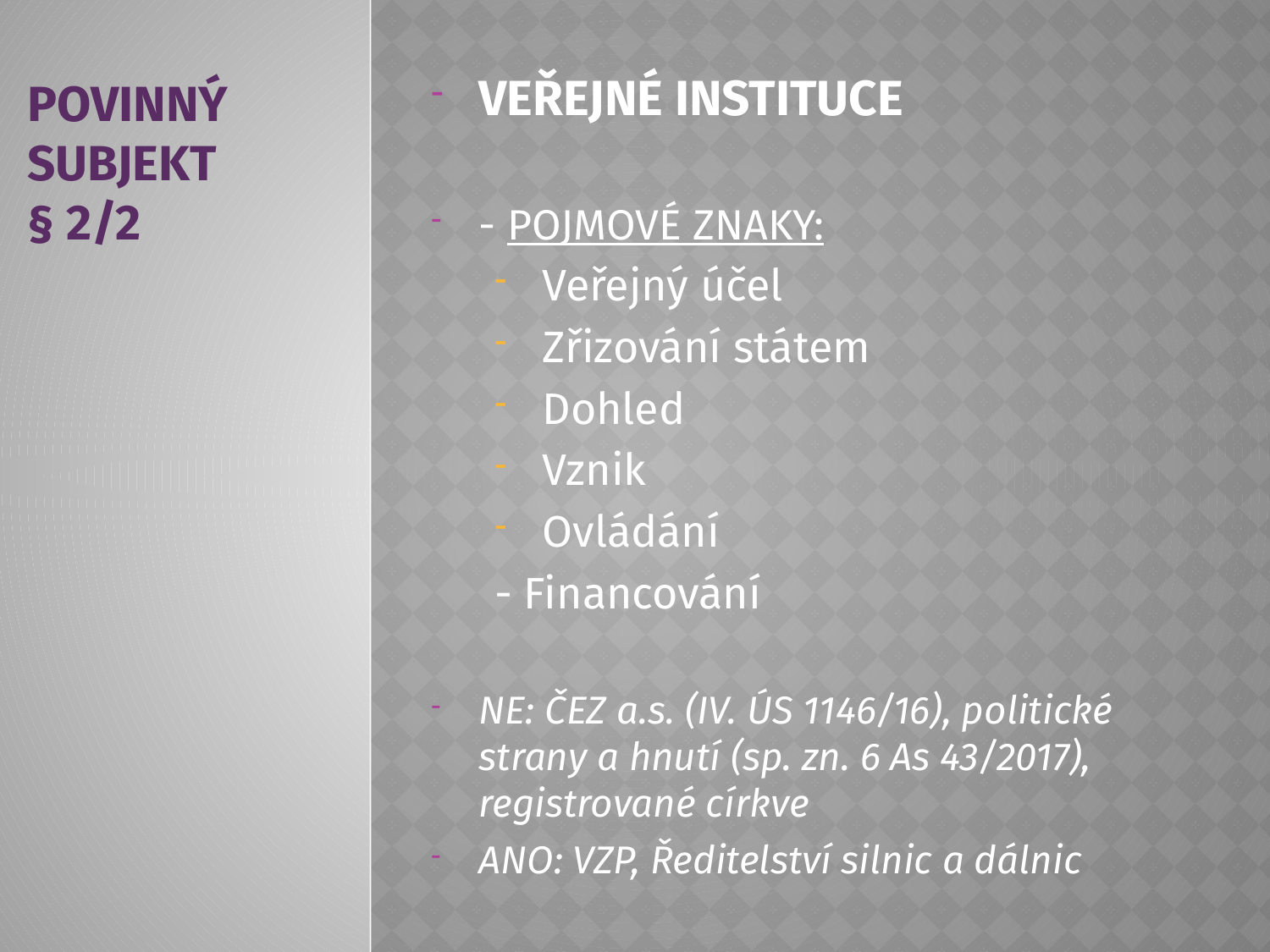

POVINNÝ SUBJEKT
§ 2/2

VEŘEJNÉ INSTITUCE

- POJMOVÉ ZNAKY:
Veřejný účel
Zřizování státem
Dohled
Vznik
Ovládání
- Financování

NE: ČEZ a.s. (IV. ÚS 1146/16), politické strany a hnutí (sp. zn. 6 As 43/2017), registrované církve
ANO: VZP, Ředitelství silnic a dálnic